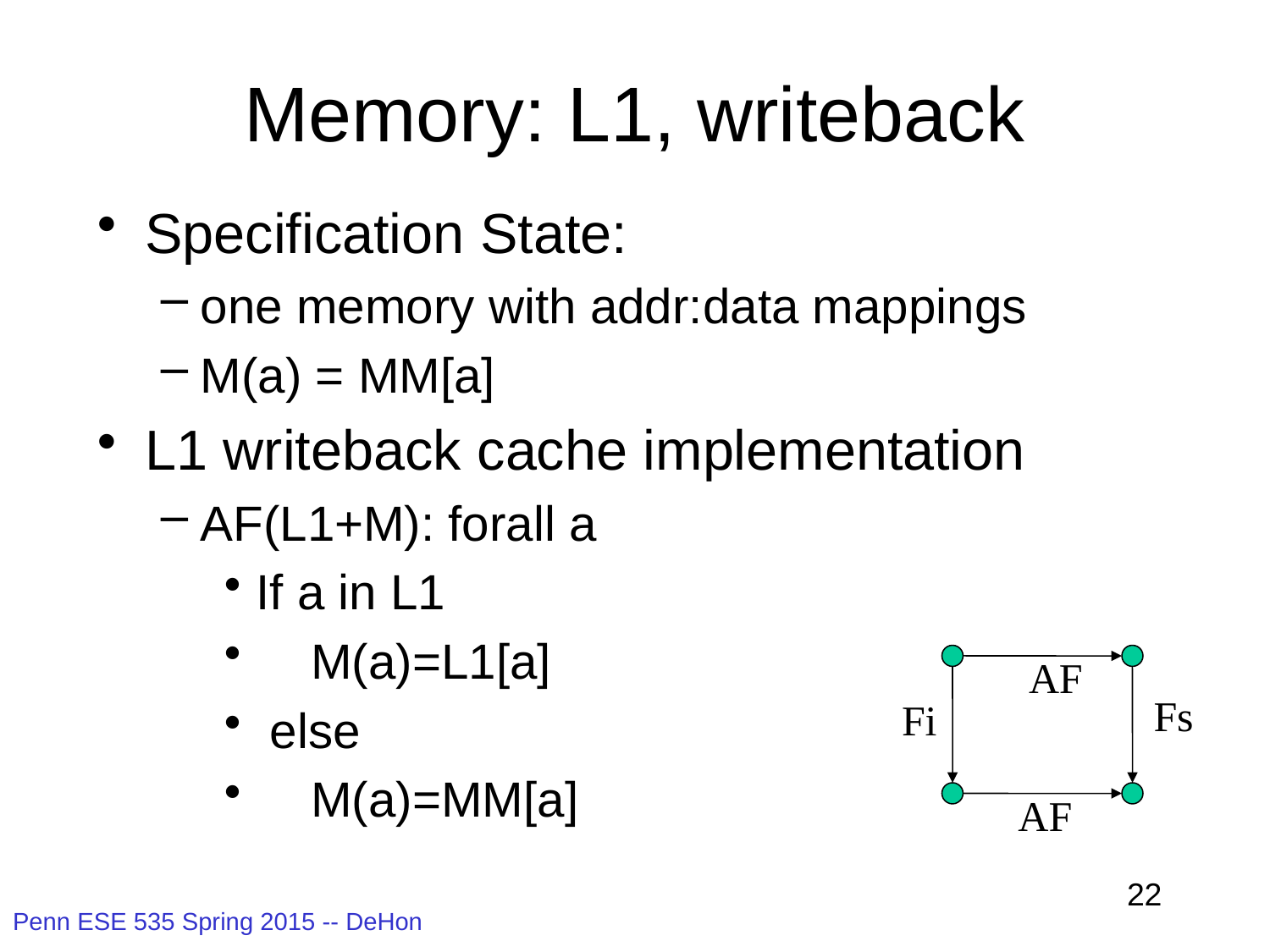

# Memory: L1, writeback
Specification State:
one memory with addr:data mappings
M(a) = MM[a]
L1 writeback cache implementation
AF(L1+M): forall a
If a in L1
    M(a)=L1[a]
 else
    M(a)=MM[a]

AF

Fs
Fi

AF

22
Penn ESE 535 Spring 2015 -- DeHon